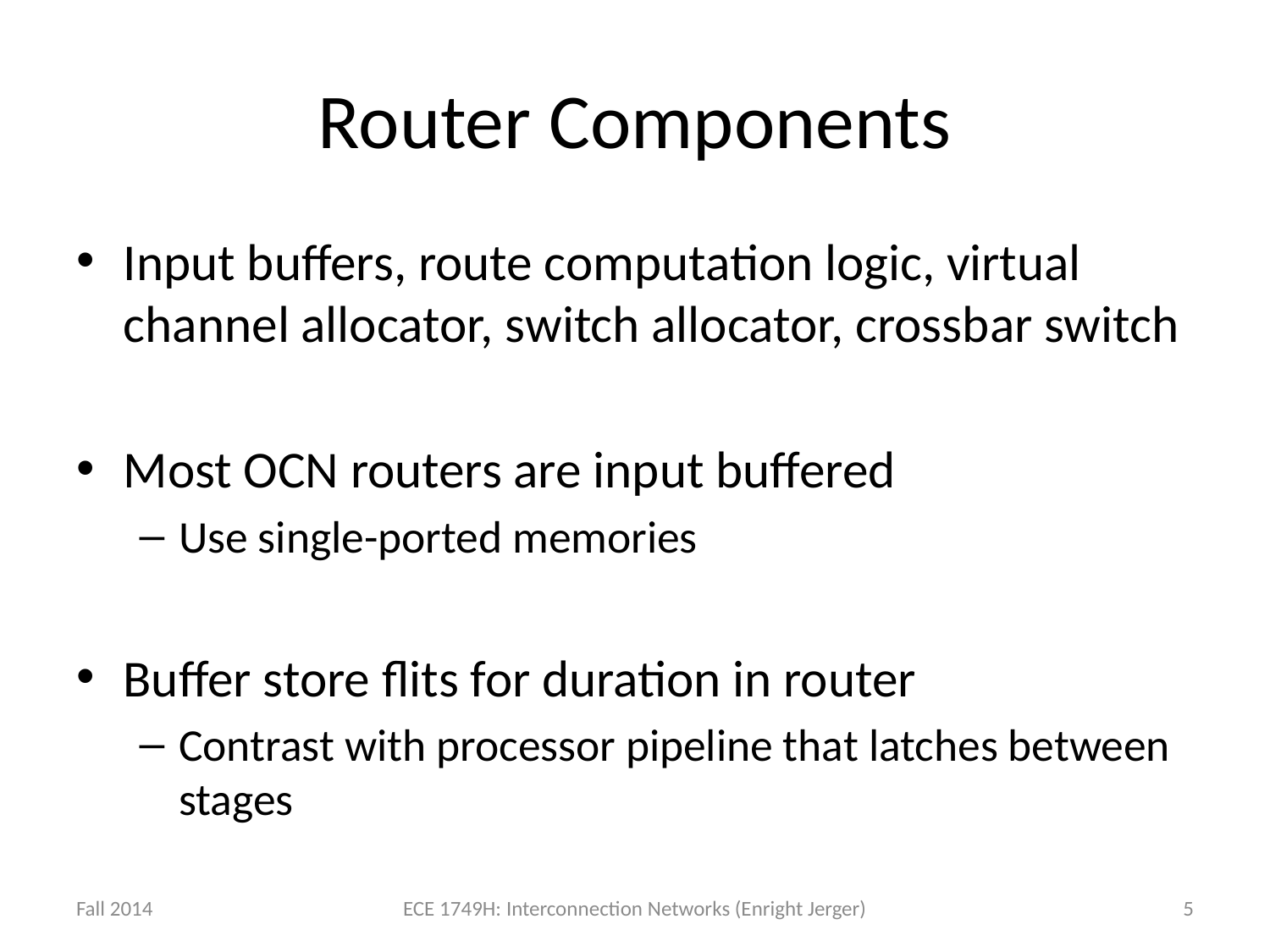

# Router Components
Input buffers, route computation logic, virtual channel allocator, switch allocator, crossbar switch

Most OCN routers are input buffered
Use single-ported memories

Buffer store flits for duration in router
Contrast with processor pipeline that latches between stages
Fall 2014
ECE 1749H: Interconnection Networks (Enright Jerger)
5